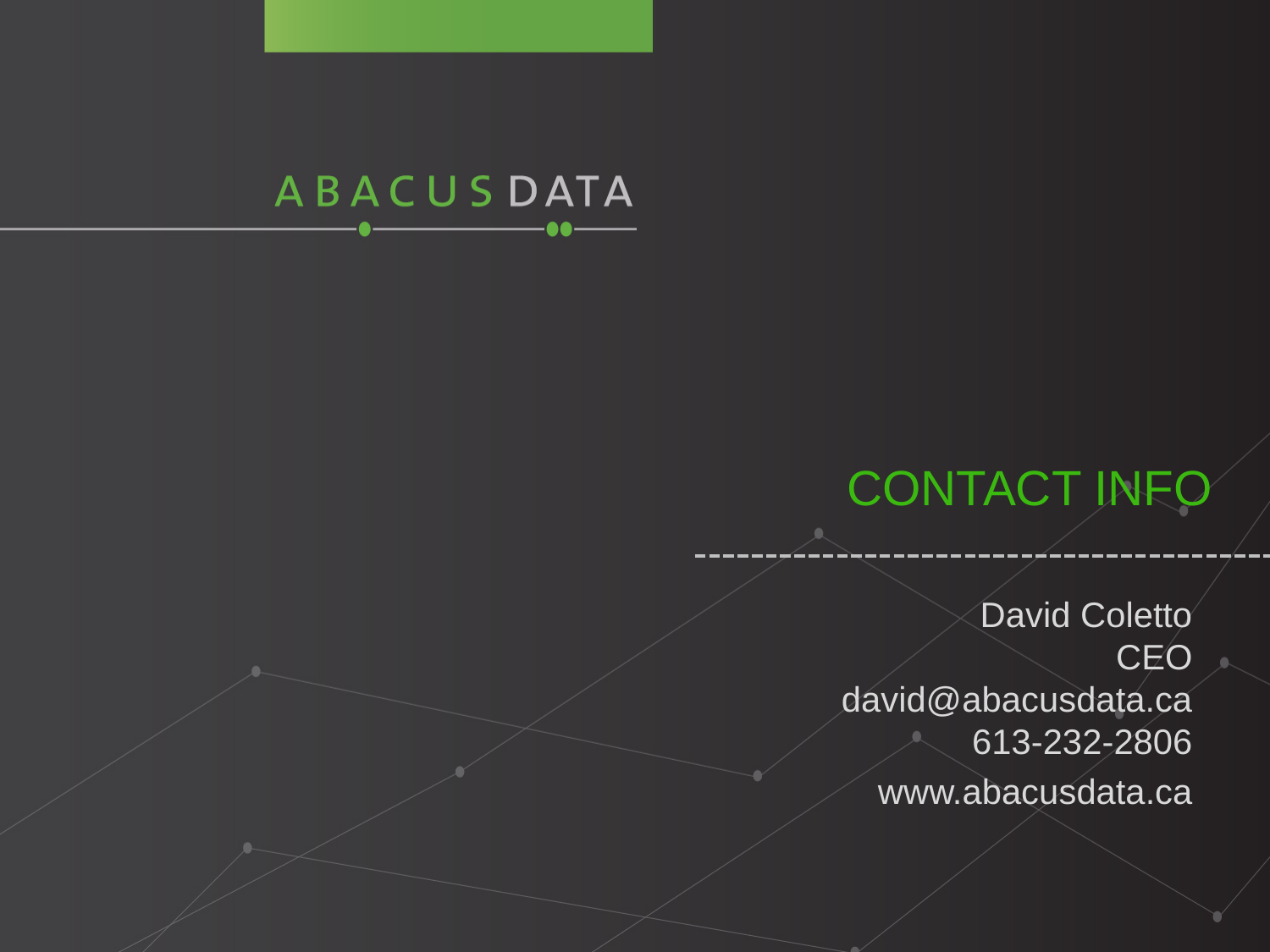

# CONTACT INFO
David Coletto
CEO
david@abacusdata.ca
613-232-2806
www.abacusdata.ca